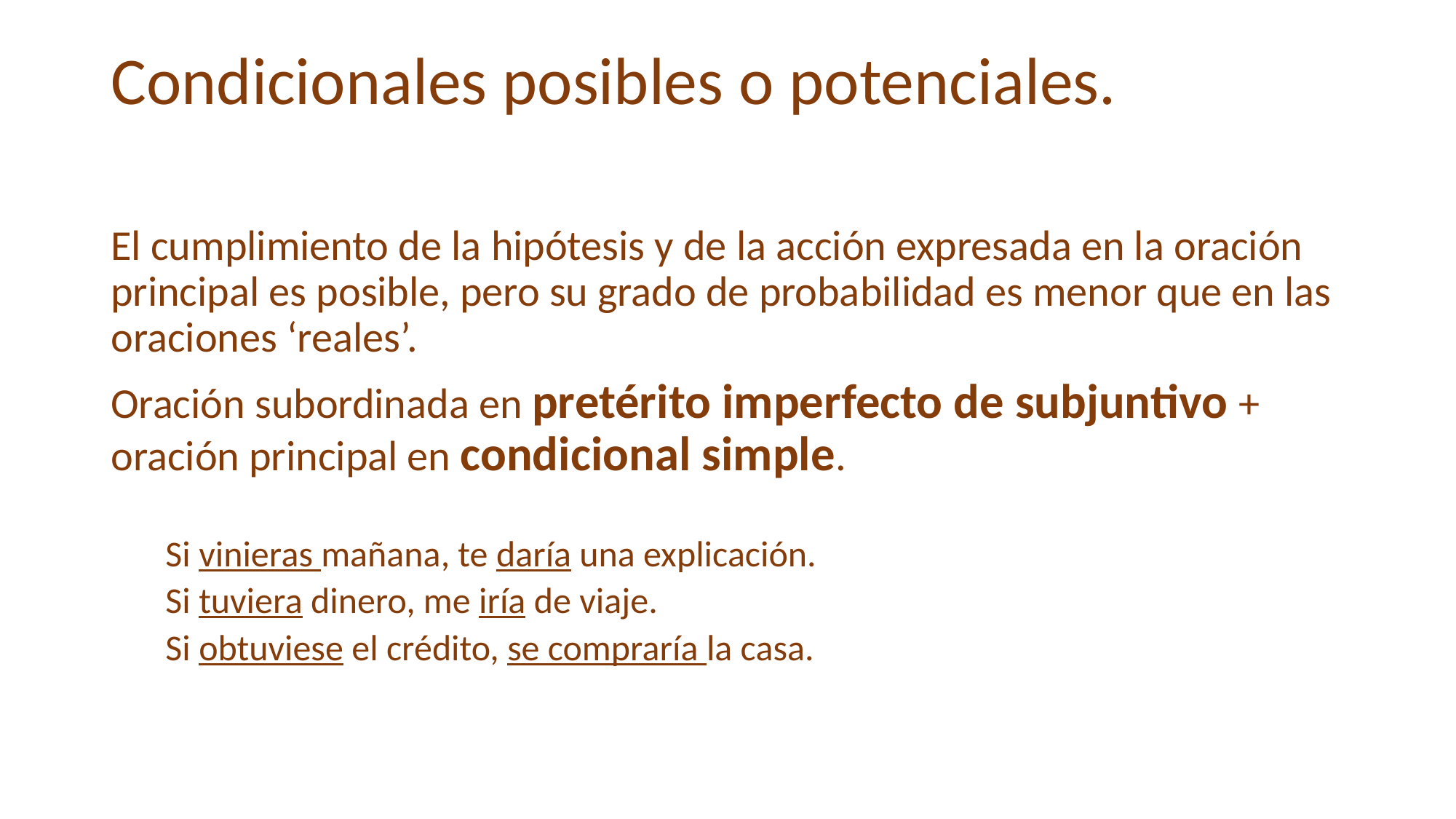

# Condicionales posibles o potenciales.
El cumplimiento de la hipótesis y de la acción expresada en la oración principal es posible, pero su grado de probabilidad es menor que en las oraciones ‘reales’.
Oración subordinada en pretérito imperfecto de subjuntivo + oración principal en condicional simple.

Si vinieras mañana, te daría una explicación.
Si tuviera dinero, me iría de viaje.
Si obtuviese el crédito, se compraría la casa.